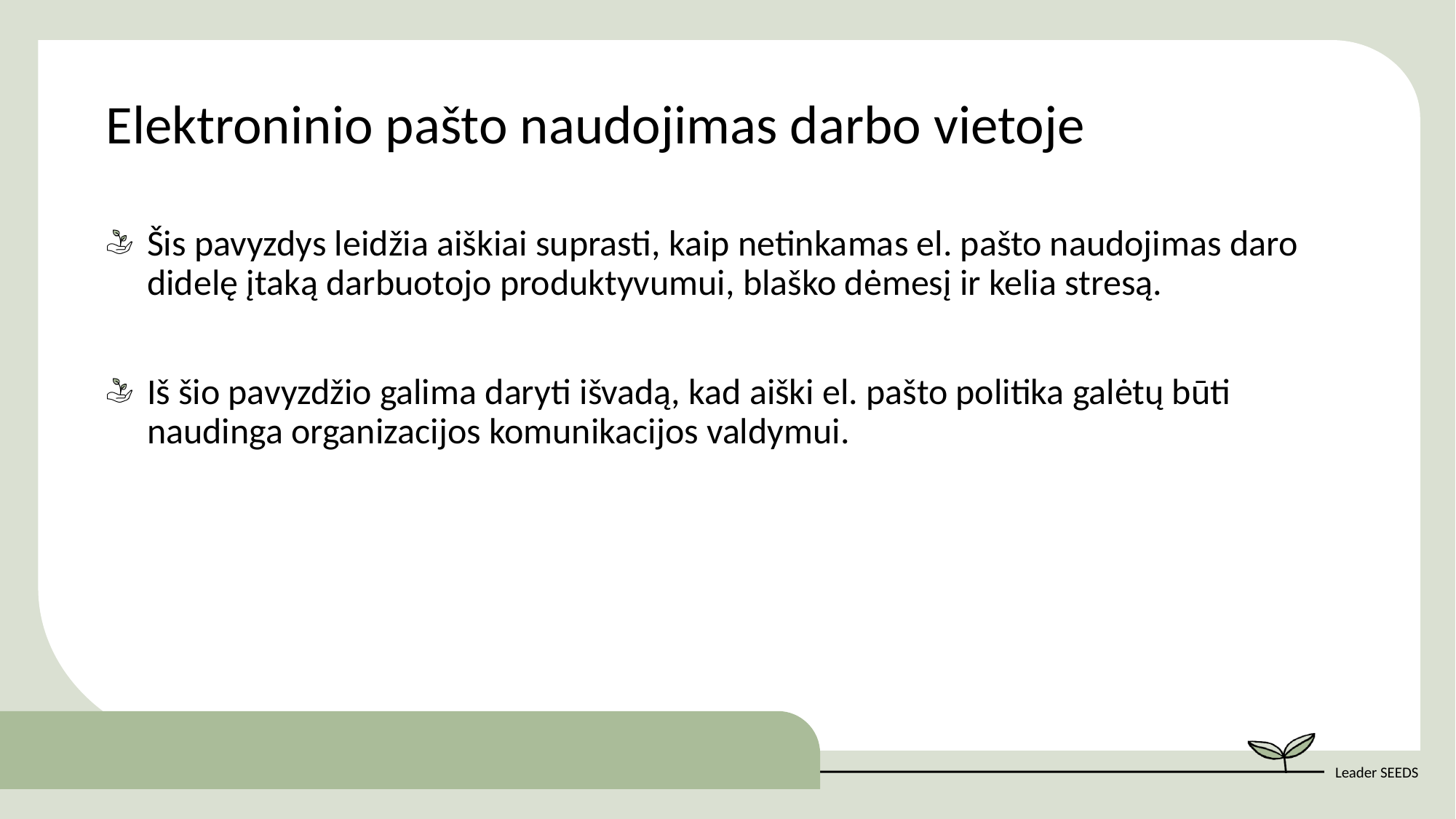

Elektroninio pašto naudojimas darbo vietoje
Šis pavyzdys leidžia aiškiai suprasti, kaip netinkamas el. pašto naudojimas daro didelę įtaką darbuotojo produktyvumui, blaško dėmesį ir kelia stresą.

Iš šio pavyzdžio galima daryti išvadą, kad aiški el. pašto politika galėtų būti naudinga organizacijos komunikacijos valdymui.